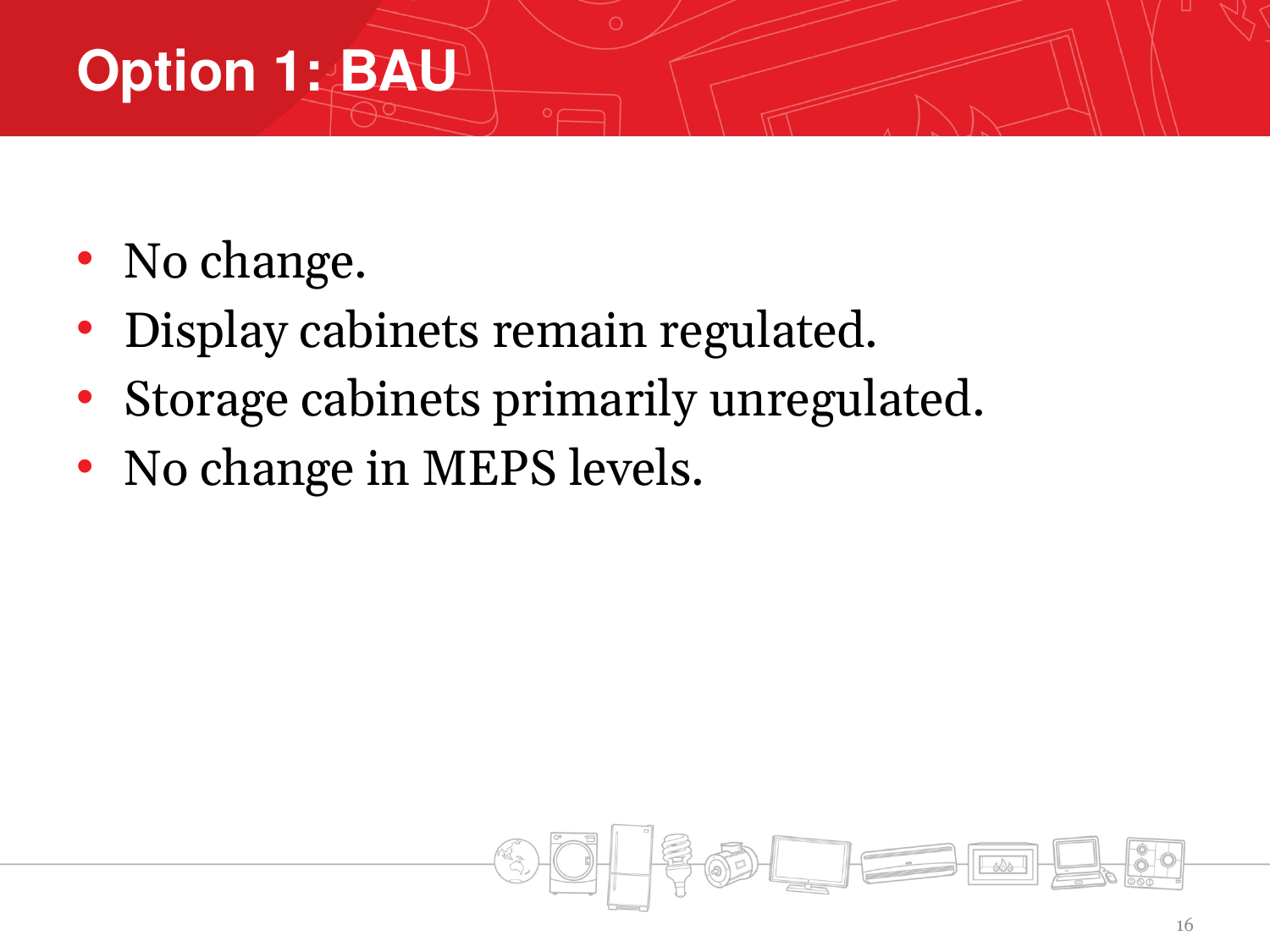

# Option 1: BAU
No change.
Display cabinets remain regulated.
Storage cabinets primarily unregulated.
No change in MEPS levels.

16